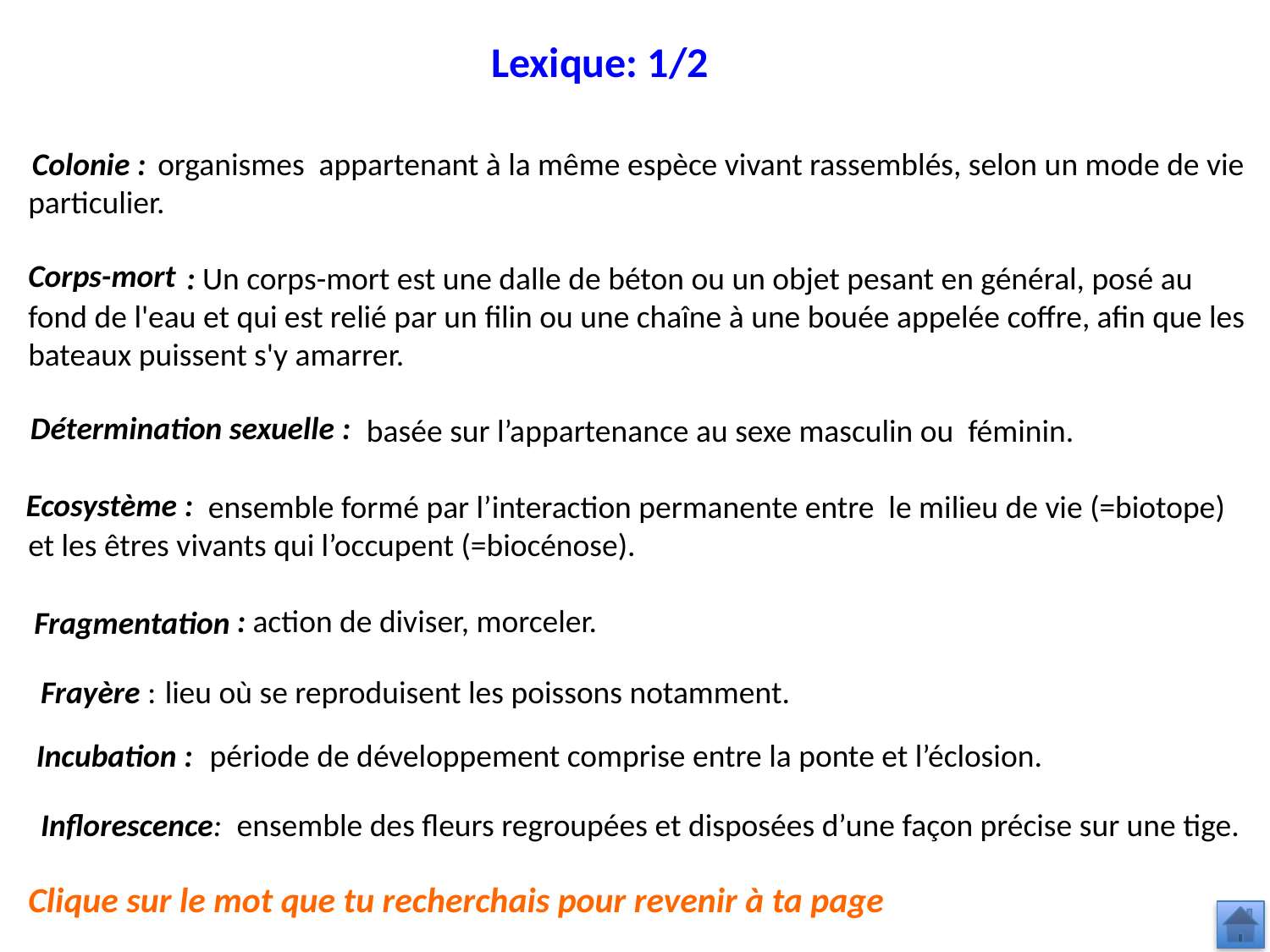

Lexique: 1/2
                  organismes  appartenant à la même espèce vivant rassemblés, selon un mode de vie particulier.

                      : Un corps-mort est une dalle de béton ou un objet pesant en général, posé au fond de l'eau et qui est relié par un filin ou une chaîne à une bouée appelée coffre, afin que les bateaux puissent s'y amarrer.

                                               basée sur l’appartenance au sexe masculin ou  féminin.

                         ensemble formé par l’interaction permanente entre  le milieu de vie (=biotope) et les êtres vivants qui l’occupent (=biocénose).

                             : action de diviser, morceler.

Colonie :
Corps-mort
Détermination sexuelle :
Ecosystème :
Fragmentation
Frayère :
lieu où se reproduisent les poissons notamment.
Incubation :
 période de développement comprise entre la ponte et l’éclosion.
Inflorescence:
ensemble des fleurs regroupées et disposées d’une façon précise sur une tige.
Clique sur le mot que tu recherchais pour revenir à ta page